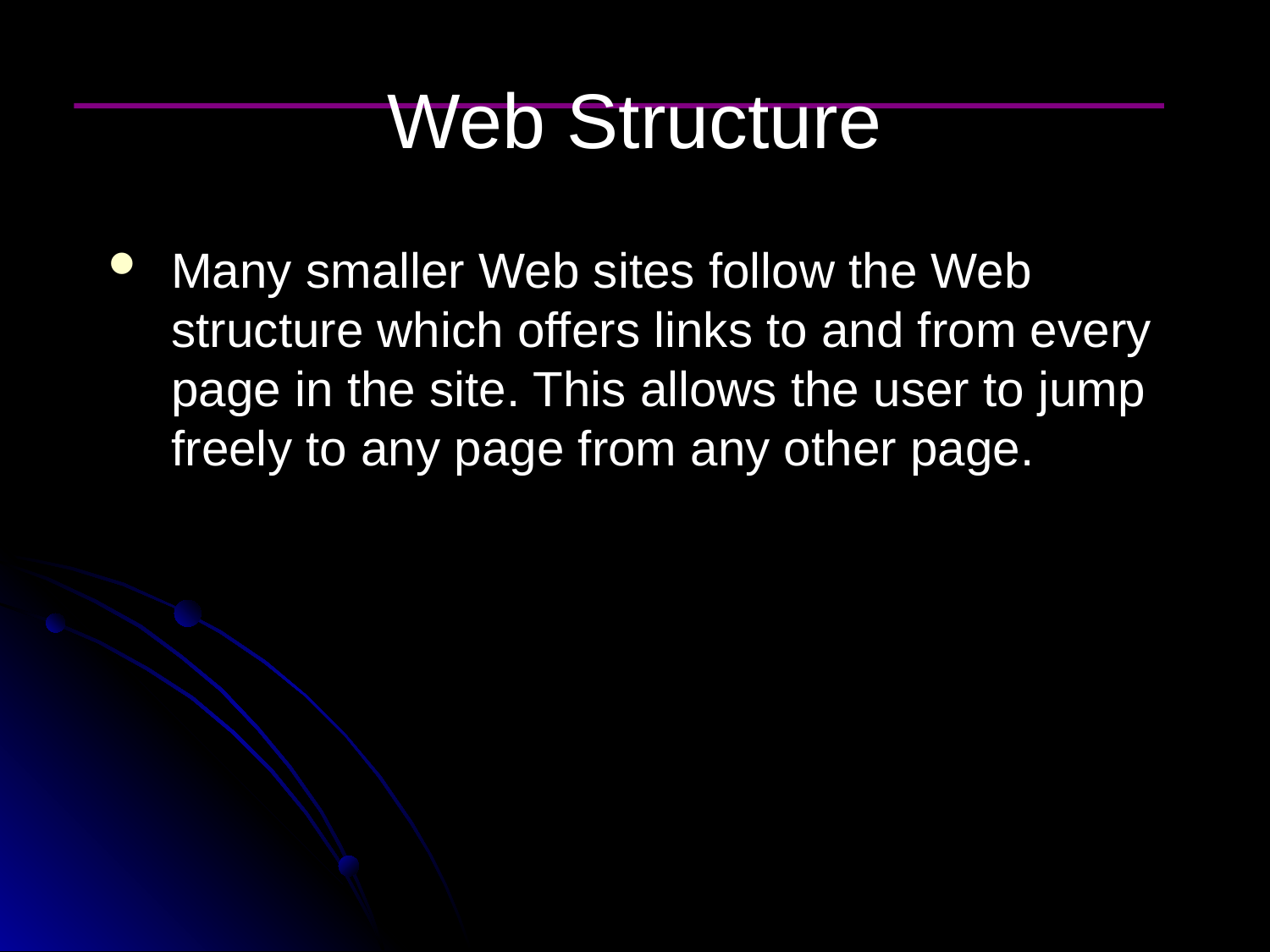

# Web Structure

Many smaller Web sites follow the Web structure which offers links to and from every page in the site. This allows the user to jump freely to any page from any other page.